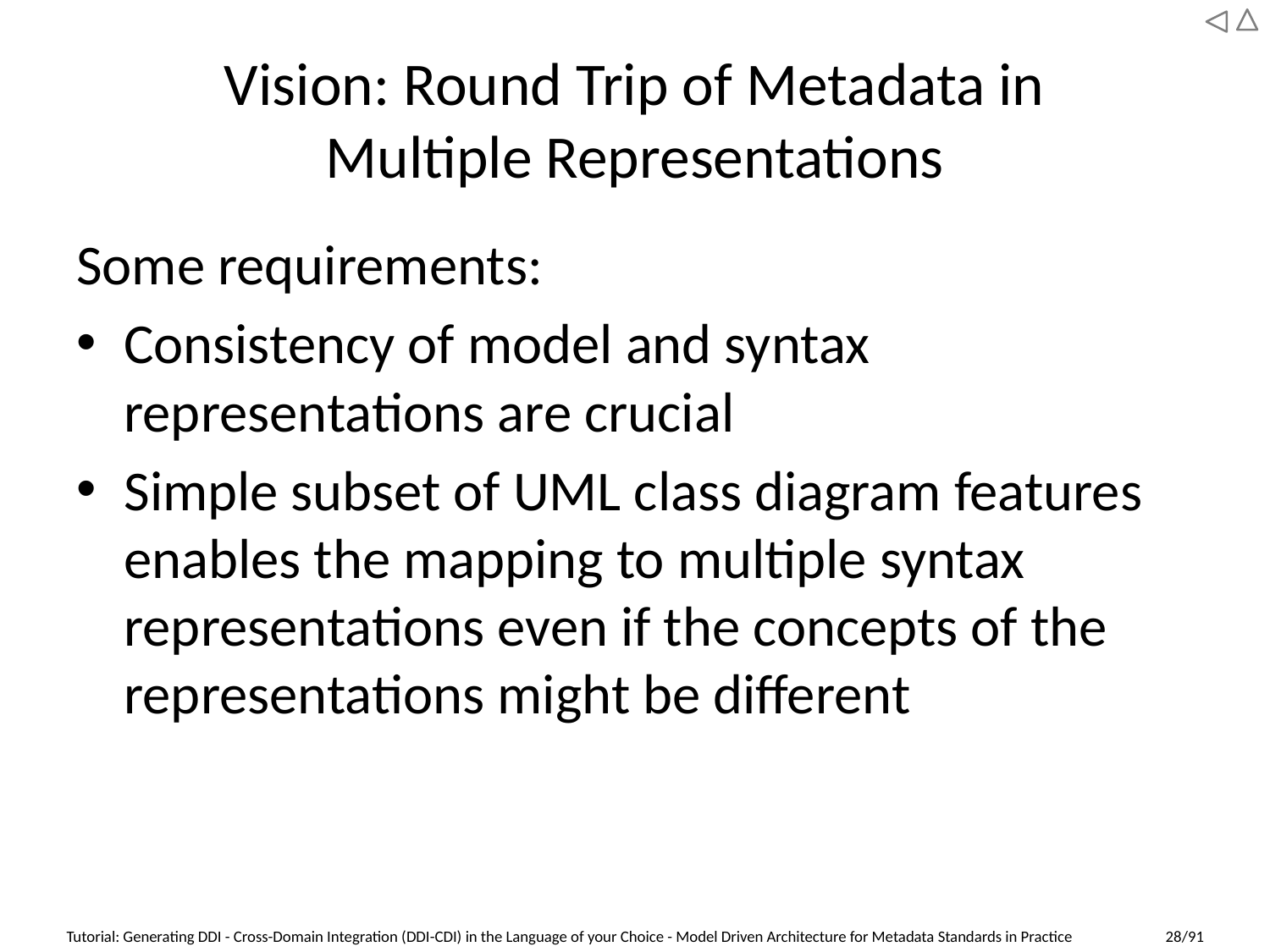

# Vision: Round Trip of Metadata in Multiple Representations
Some requirements:
Consistency of model and syntax representations are crucial
Simple subset of UML class diagram features enables the mapping to multiple syntax representations even if the concepts of the representations might be different